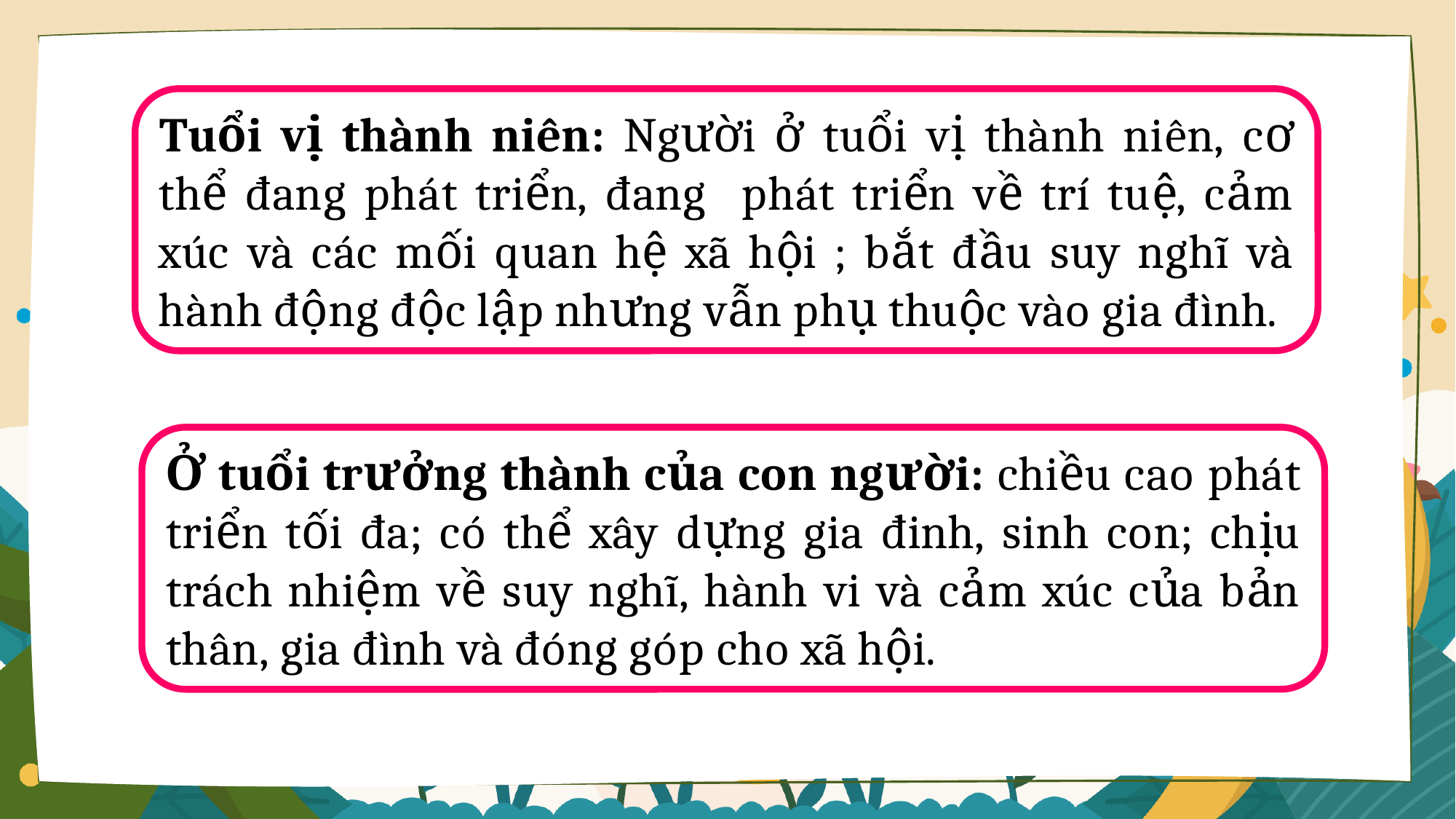

Tuổi vị thành niên: Người ở tuổi vị thành niên, cơ thể đang phát triển, đang  phát triển về trí tuệ, cảm xúc và các mối quan hệ xã hội ; bắt đầu suy nghĩ và hành động độc lập nhưng vẫn phụ thuộc vào gia đình.
Ở tuổi trưởng thành của con người: chiều cao phát triển tối đa; có thể xây dựng gia đinh, sinh con; chịu trách nhiệm về suy nghĩ, hành vi và cảm xúc của bản thân, gia đình và đóng góp cho xã hội.